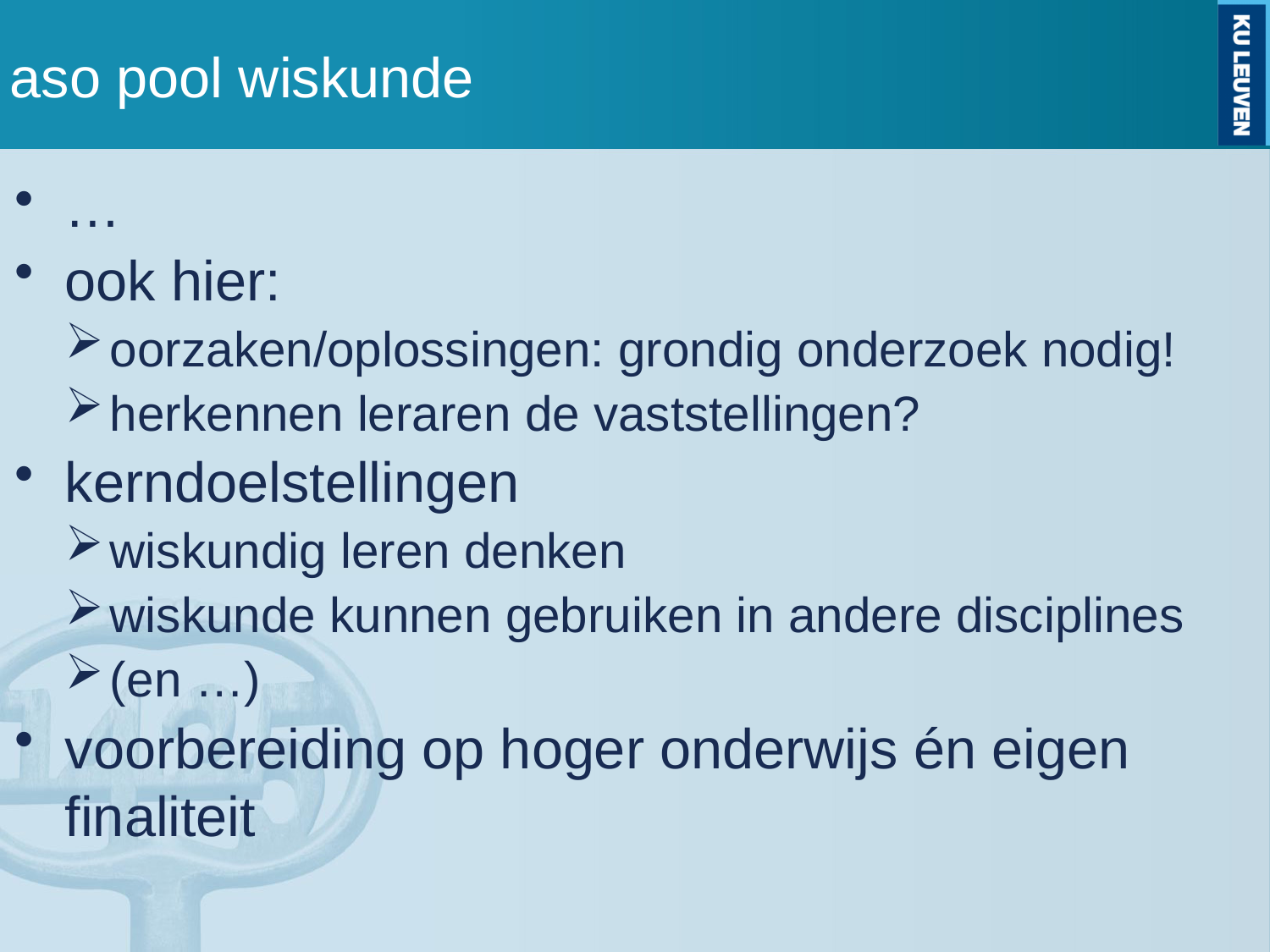

# aso pool wiskunde
…
ook hier:
oorzaken/oplossingen: grondig onderzoek nodig!
herkennen leraren de vaststellingen?
kerndoelstellingen
wiskundig leren denken
wiskunde kunnen gebruiken in andere disciplines
(en …)
voorbereiding op hoger onderwijs én eigen finaliteit